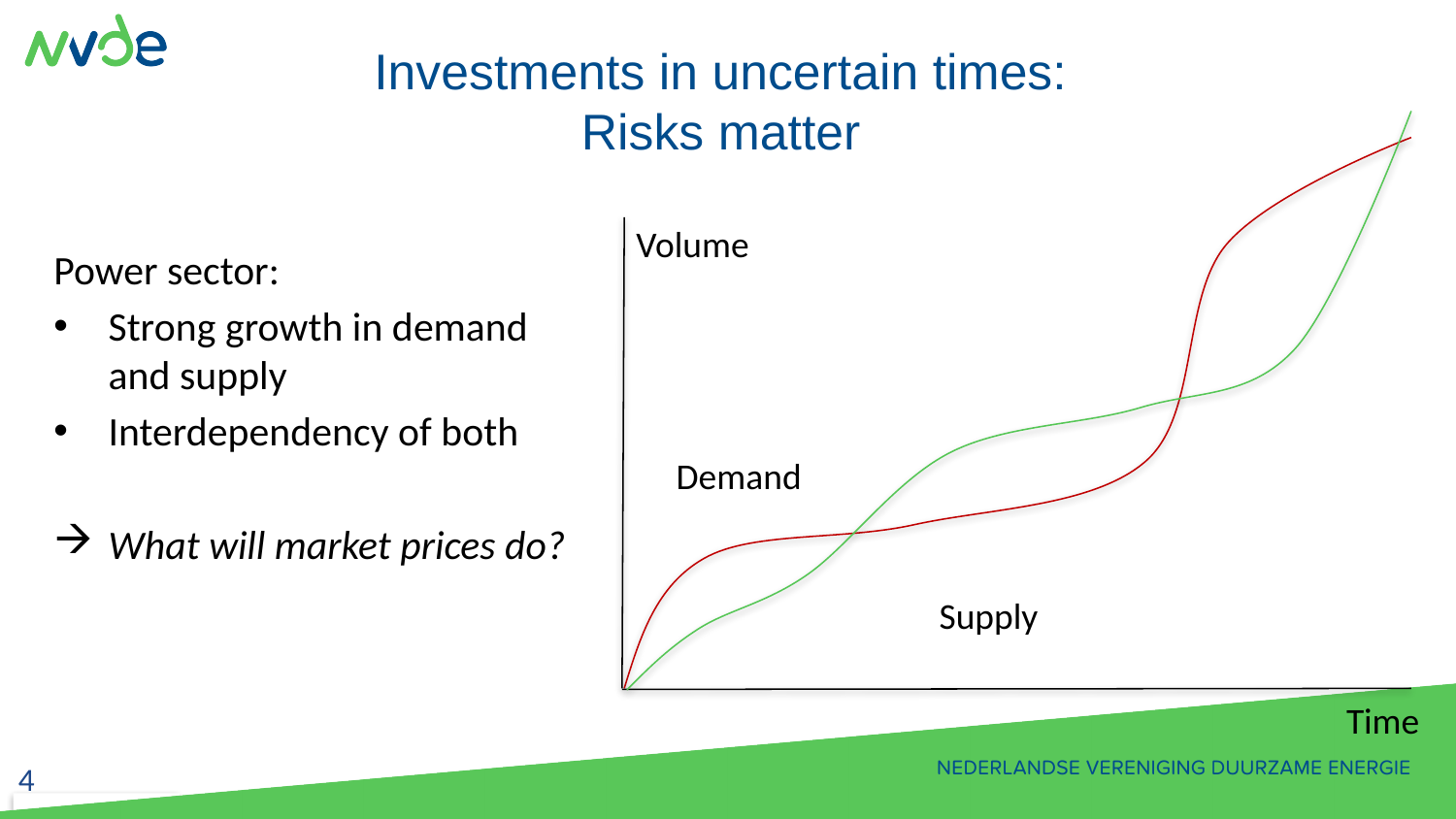

# Investments in uncertain times: Risks matter

Supply

Demand
Volume
Time
Power sector:
Strong growth in demand and supply
Interdependency of both

What will market prices do?